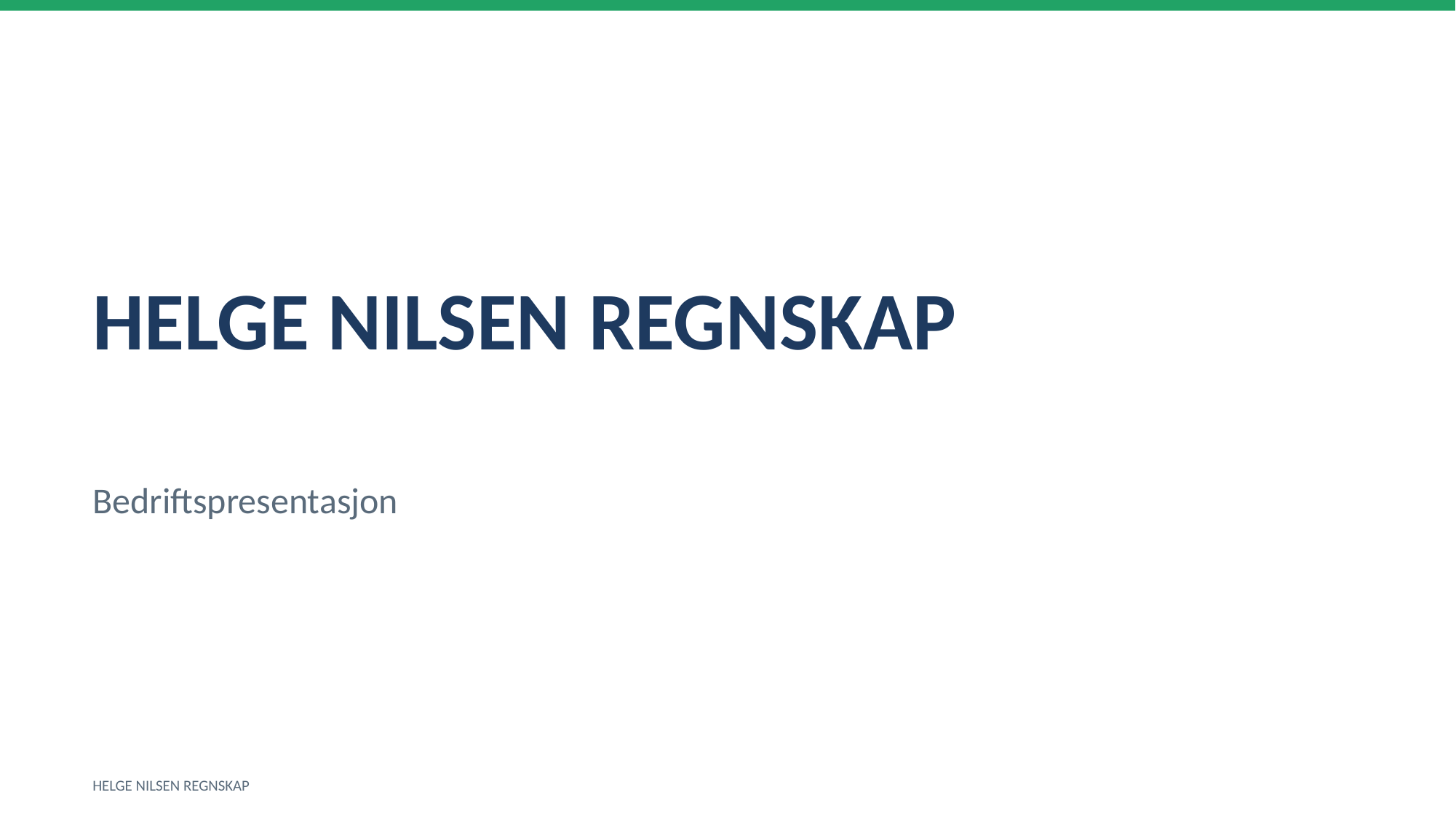

HELGE NILSEN REGNSKAP
Bedriftspresentasjon
HELGE NILSEN REGNSKAP